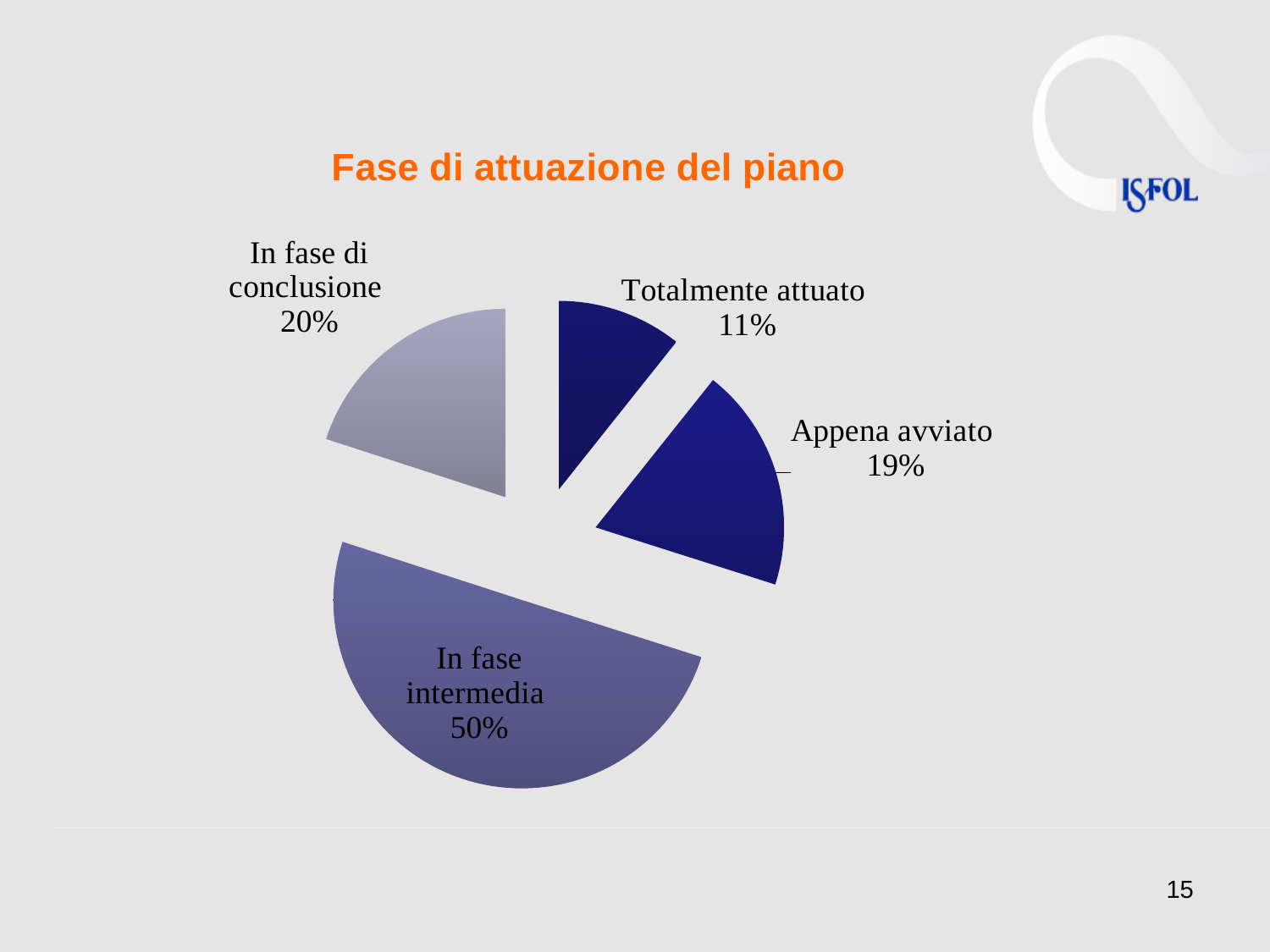

### Chart: Fase di attuazione del piano

| Category |  |
|---|---|
| Totalmente attuato  | 10.7 |
| Appena avviato  | 19.2 |
| In fase intermedia  | 50.1 |
| In fase di conclusione  | 20.0 |

15